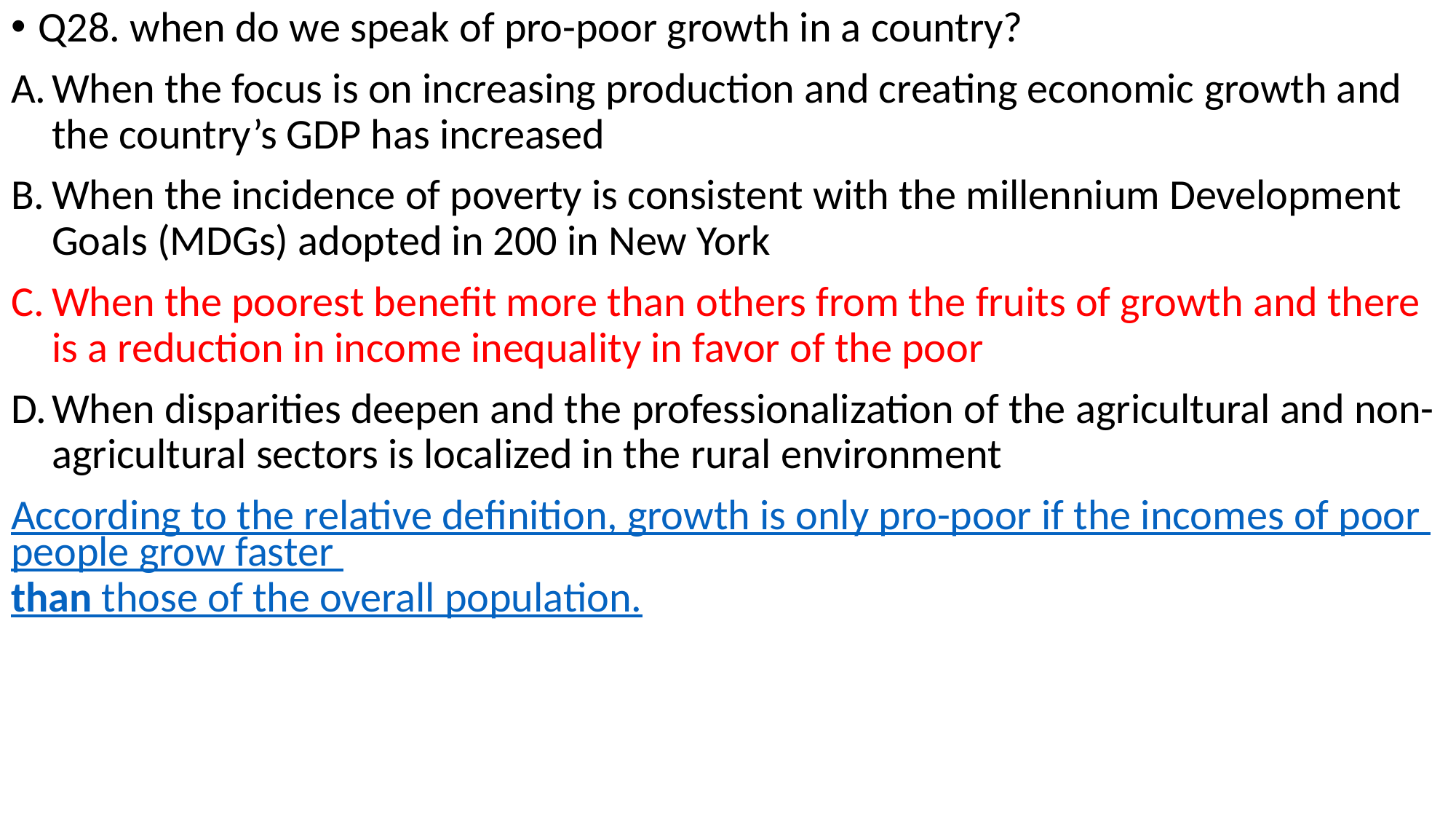

Q28. when do we speak of pro-poor growth in a country?
When the focus is on increasing production and creating economic growth and the country’s GDP has increased
When the incidence of poverty is consistent with the millennium Development Goals (MDGs) adopted in 200 in New York
When the poorest benefit more than others from the fruits of growth and there is a reduction in income inequality in favor of the poor
When disparities deepen and the professionalization of the agricultural and non-agricultural sectors is localized in the rural environment
According to the relative definition, growth is only pro-poor if the incomes of poor people grow faster than those of the overall population.